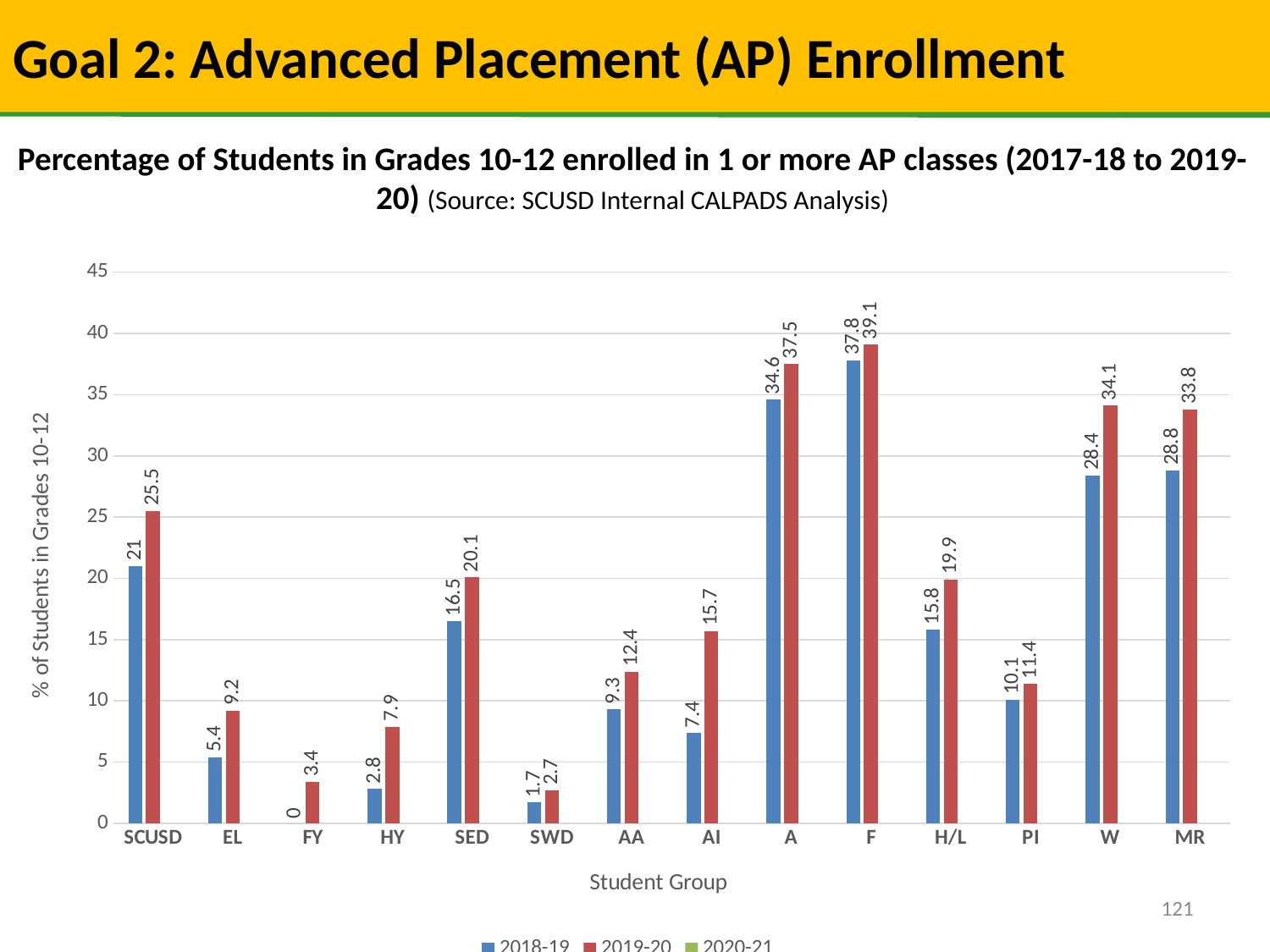

# Goal 2: Advanced Placement (AP) Enrollment

Percentage of Students in Grades 10-12 enrolled in 1 or more AP classes (2017-18 to 2019-20) (Source: SCUSD Internal CALPADS Analysis)

### Chart

| Category | 2018-19 | 2019-20 | 2020-21 |
|---|---|---|---|
| SCUSD | 21.0 | 25.5 | None |
| EL | 5.4 | 9.2 | None |
| FY | 0.0 | 3.4 | None |
| HY | 2.8 | 7.9 | None |
| SED | 16.5 | 20.1 | None |
| SWD | 1.7 | 2.7 | None |
| AA | 9.3 | 12.4 | None |
| AI | 7.4 | 15.7 | None |
| A | 34.6 | 37.5 | None |
| F | 37.8 | 39.1 | None |
| H/L | 15.8 | 19.9 | None |
| PI | 10.1 | 11.4 | None |
| W | 28.4 | 34.1 | None |
| MR | 28.8 | 33.8 | None |
121